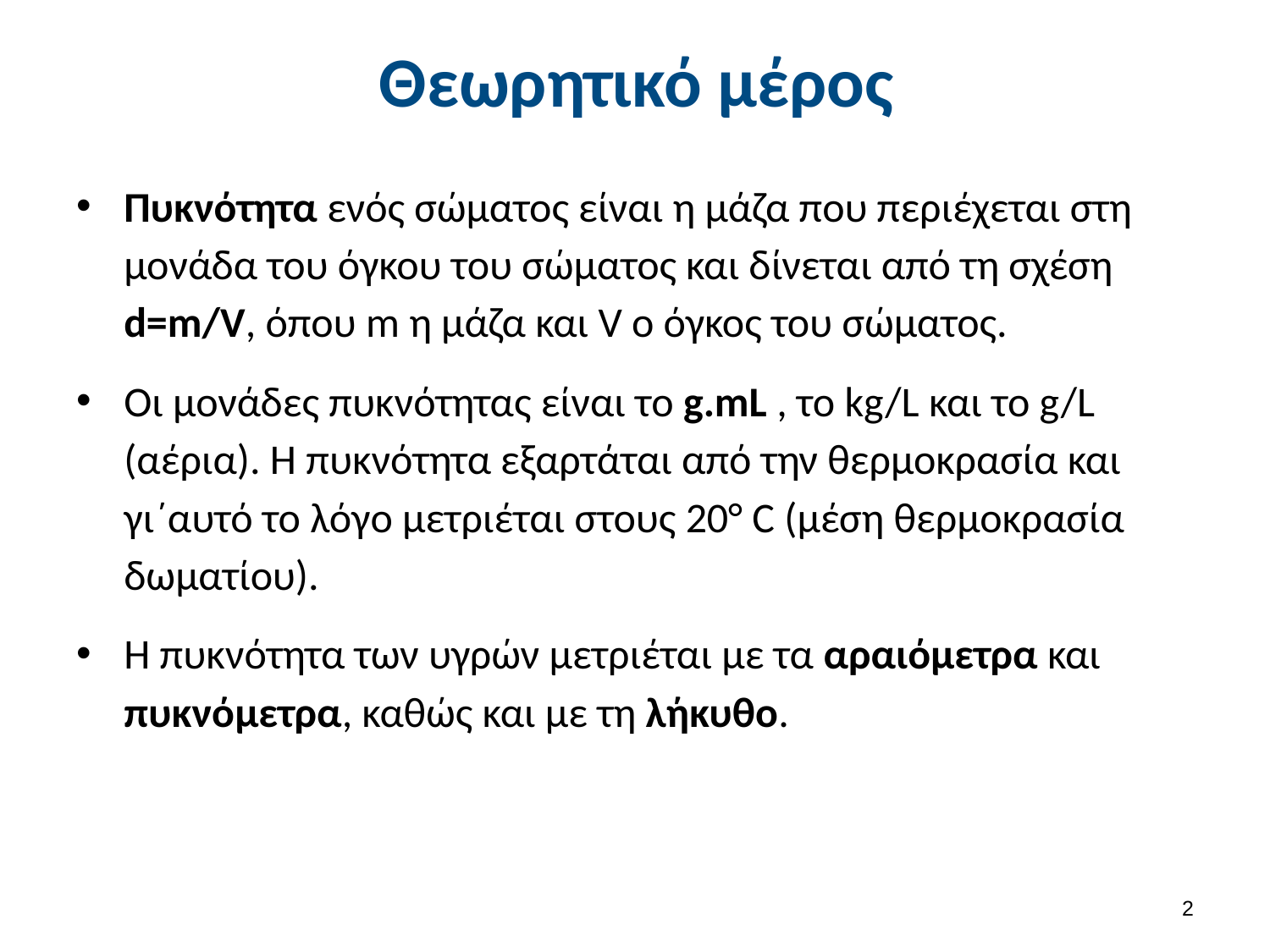

# Θεωρητικό μέρος
Πυκνότητα ενός σώματος είναι η μάζα που περιέχεται στη μονάδα του όγκου του σώματος και δίνεται από τη σχέση d=m/V, όπου m η μάζα και V ο όγκος του σώματος.
Οι μονάδες πυκνότητας είναι το g.mL , το kg/L και το g/L (αέρια). Η πυκνότητα εξαρτάται από την θερμοκρασία και γι΄αυτό το λόγο μετριέται στους 20° C (μέση θερμοκρασία δωματίου).
Η πυκνότητα των υγρών μετριέται με τα αραιόμετρα και πυκνόμετρα, καθώς και με τη λήκυθο.
2